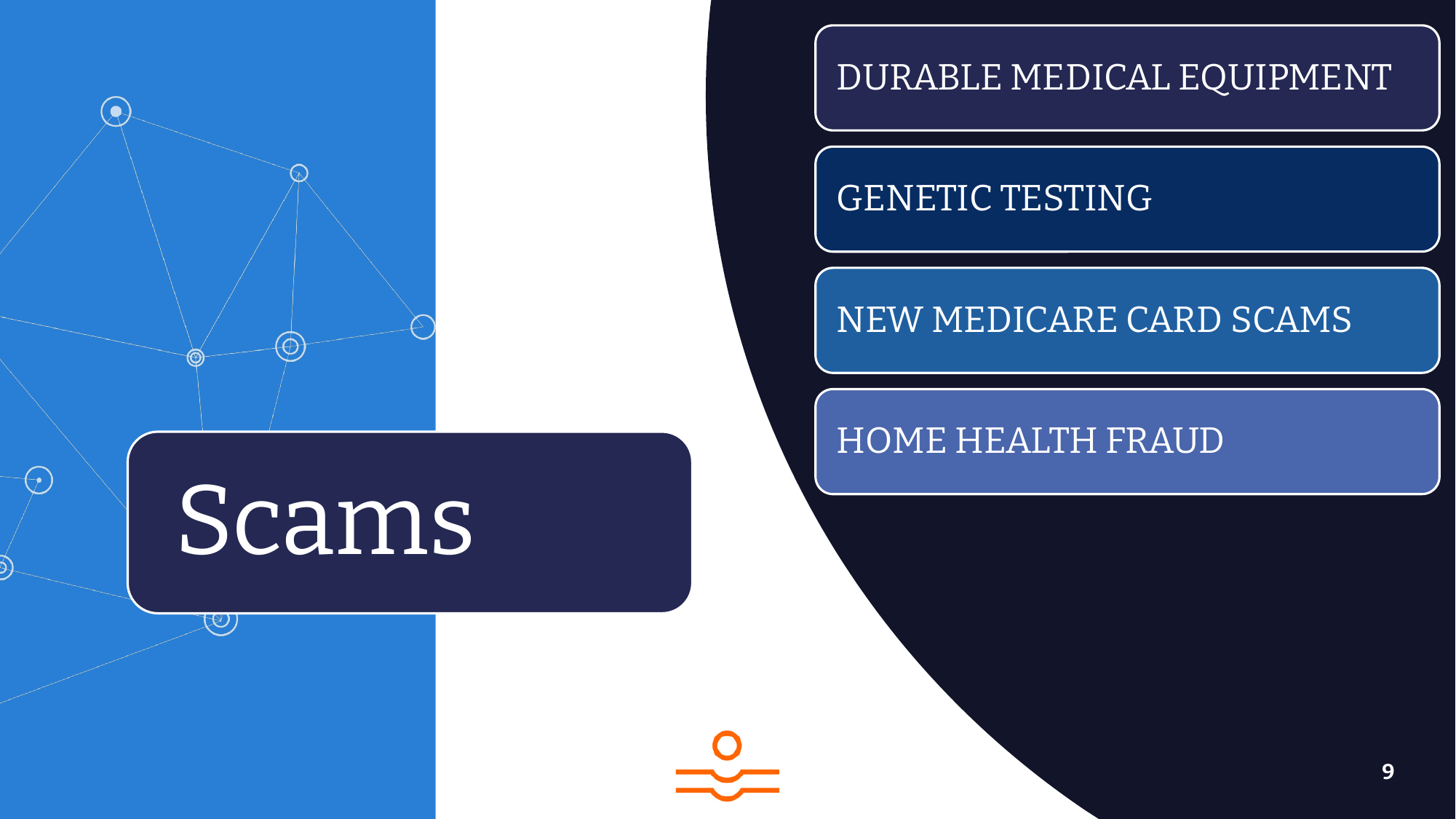

DURABLE MEDICAL EQUIPMENT
GENETIC TESTING
NEW MEDICARE CARD SCAMS
HOME HEALTH FRAUD
Scams

9